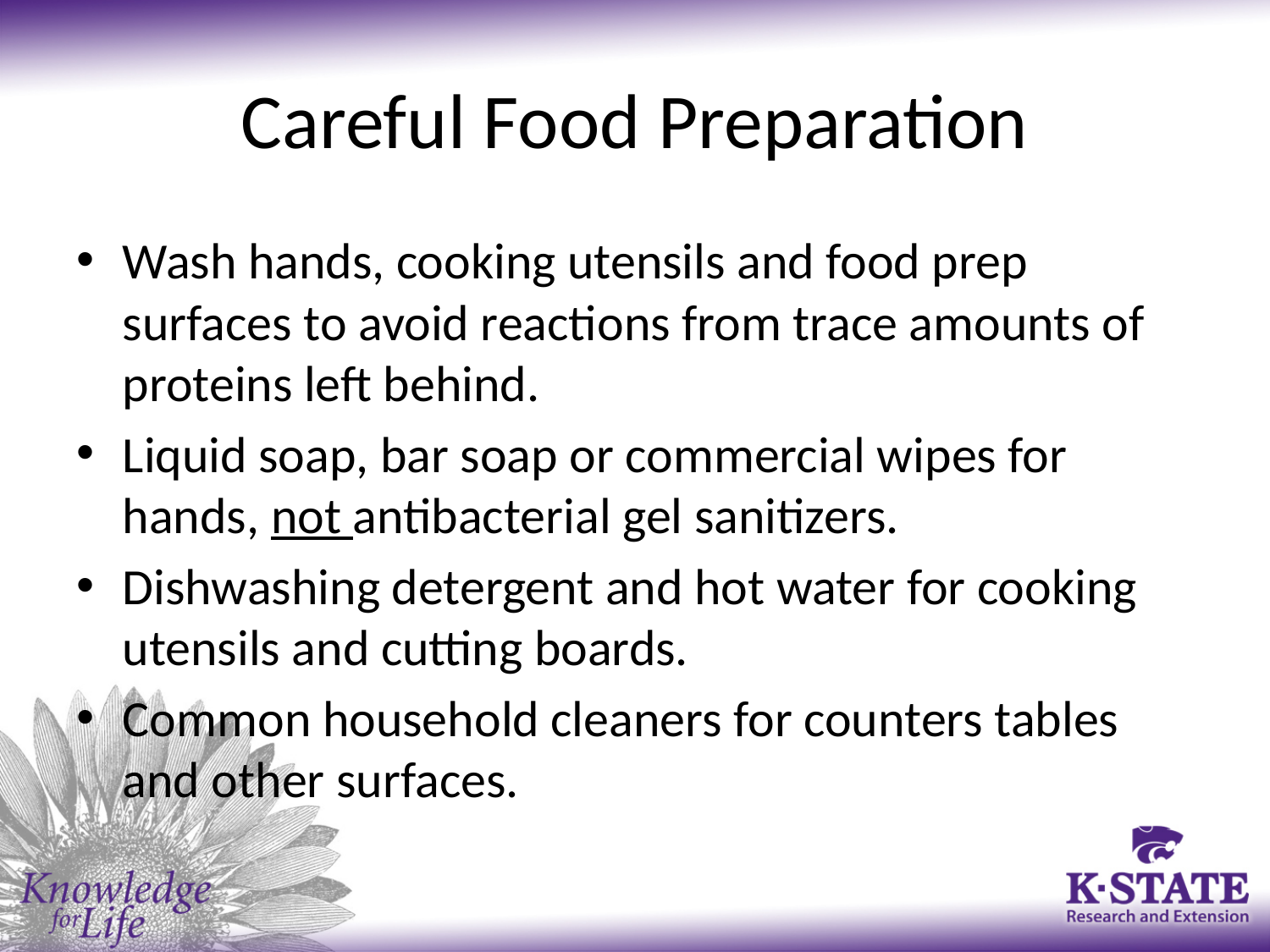

# Careful Food Preparation
Wash hands, cooking utensils and food prep surfaces to avoid reactions from trace amounts of proteins left behind.
Liquid soap, bar soap or commercial wipes for hands, not antibacterial gel sanitizers.
Dishwashing detergent and hot water for cooking utensils and cutting boards.
Common household cleaners for counters tables and other surfaces.